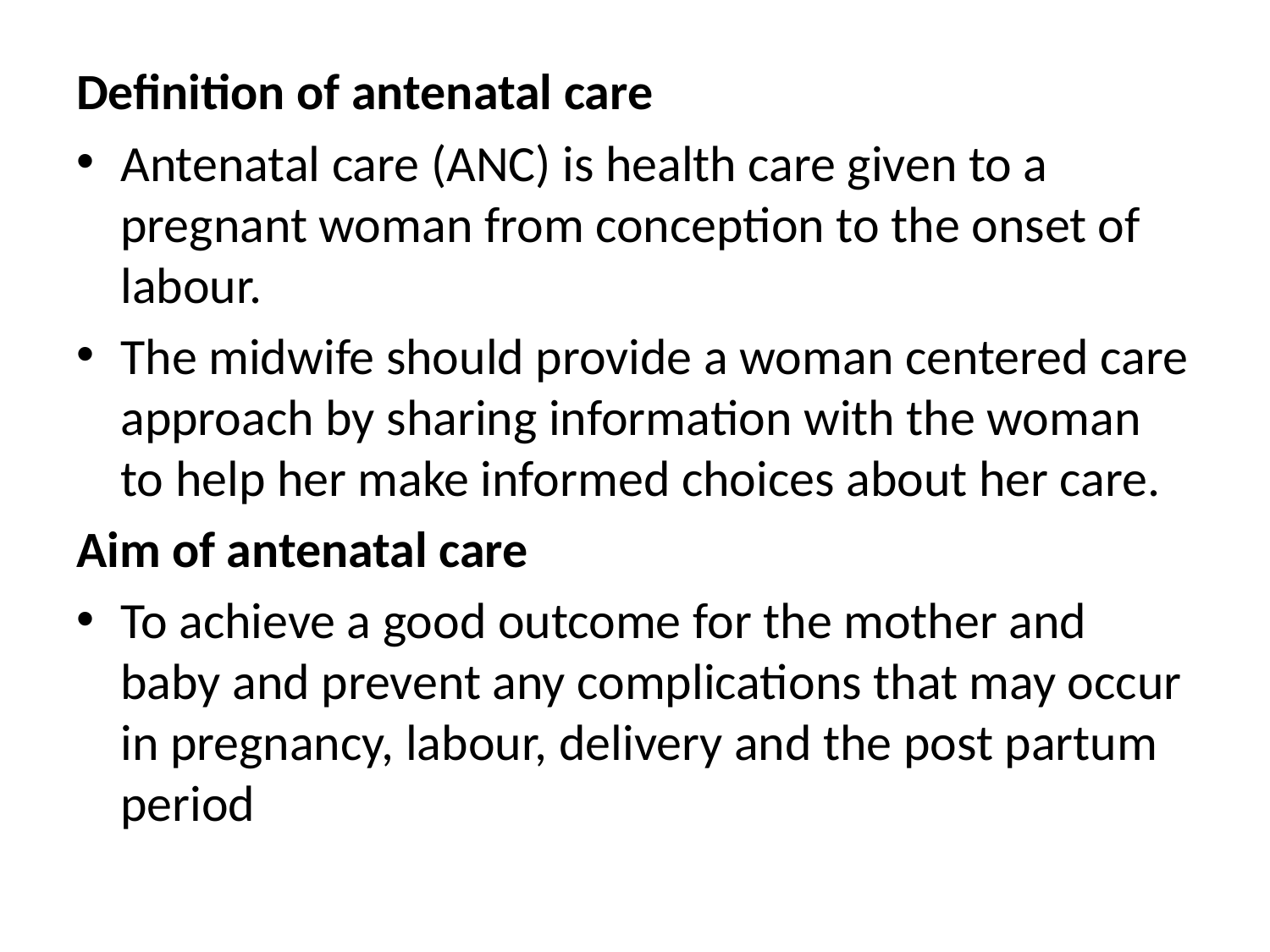

Definition of antenatal care
Antenatal care (ANC) is health care given to a pregnant woman from conception to the onset of labour.
The midwife should provide a woman centered care approach by sharing information with the woman to help her make informed choices about her care.
Aim of antenatal care
To achieve a good outcome for the mother and baby and prevent any complications that may occur in pregnancy, labour, delivery and the post partum period